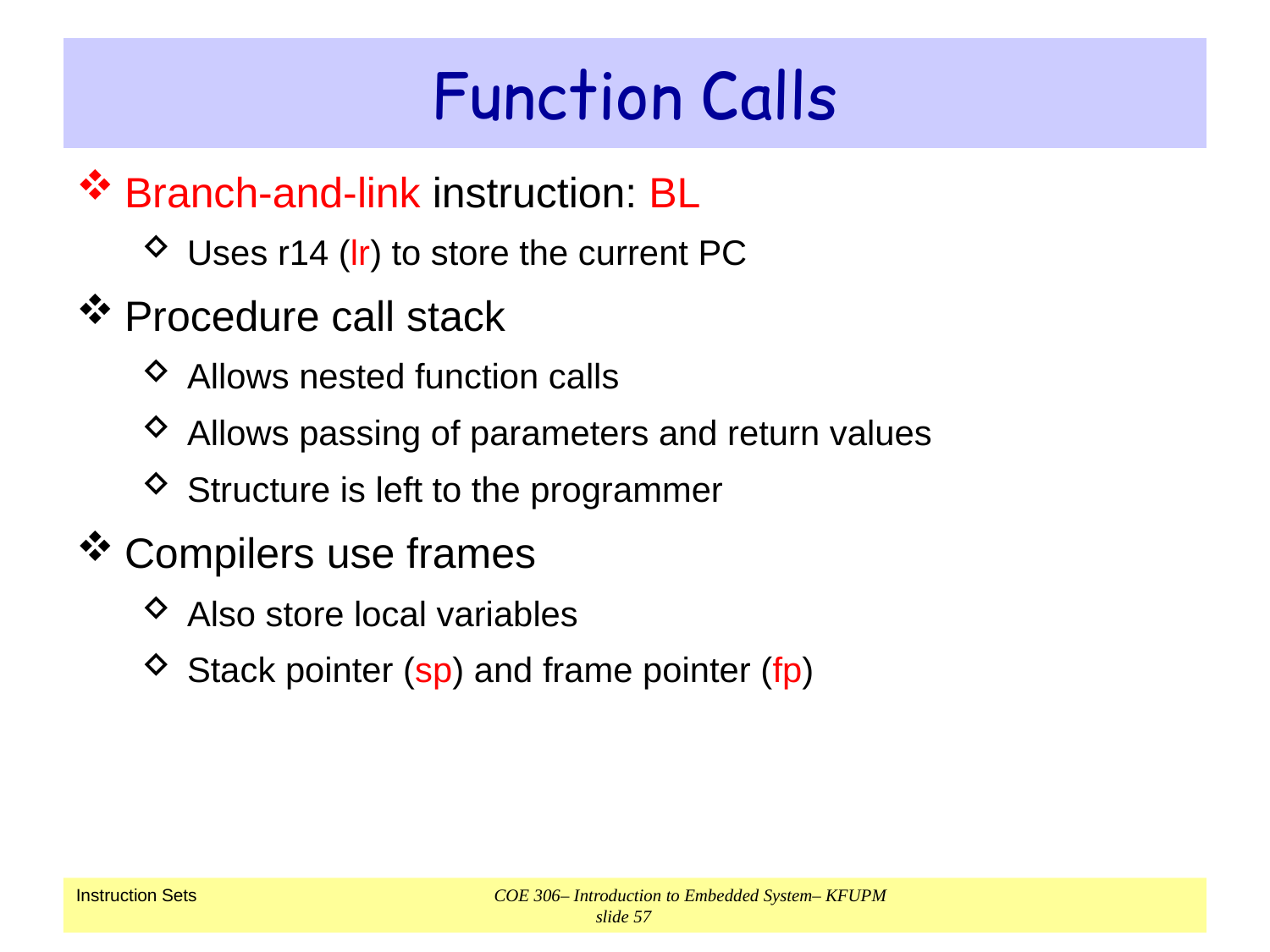

# Function Calls
Branch-and-link instruction: BL
Uses r14 (lr) to store the current PC
Procedure call stack
Allows nested function calls
Allows passing of parameters and return values
Structure is left to the programmer
Compilers use frames
Also store local variables
Stack pointer (sp) and frame pointer (fp)